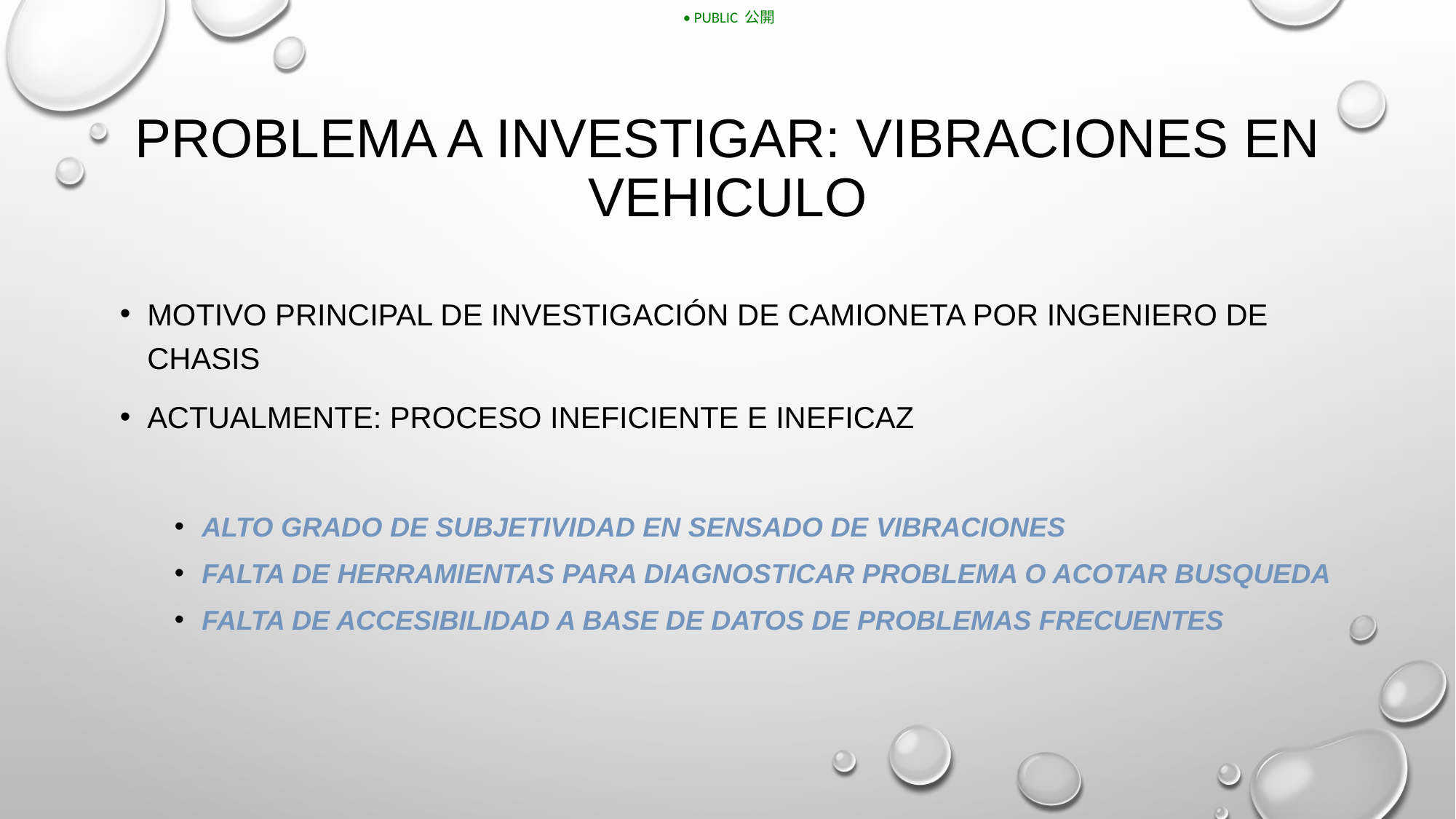

# Problema a investigar: vibraciones en vehiculo
Motivo principal de investigación de camioneta por ingeniero de chasis
Actualmente: Proceso ineficiente e ineficaz

Alto grado de subjetividad en sensado de vibraciones
Falta de herramientas para diagnosticar problema o acotar busqueda
Falta de accesibilidad a base de datos de problemas frecuentes